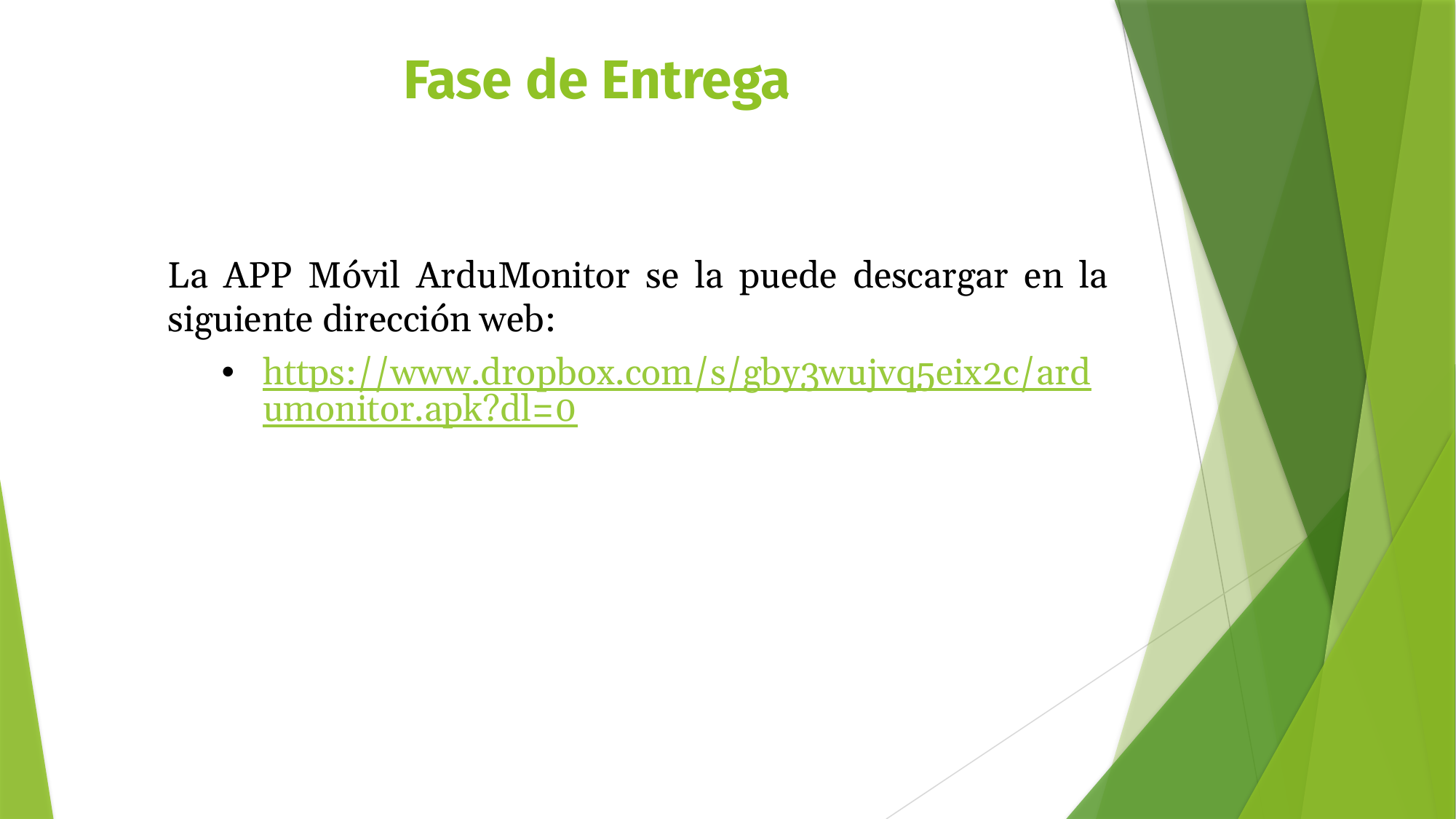

# Fase de Entrega
La APP Móvil ArduMonitor se la puede descargar en la siguiente dirección web:
https://www.dropbox.com/s/gby3wujvq5eix2c/ardumonitor.apk?dl=0